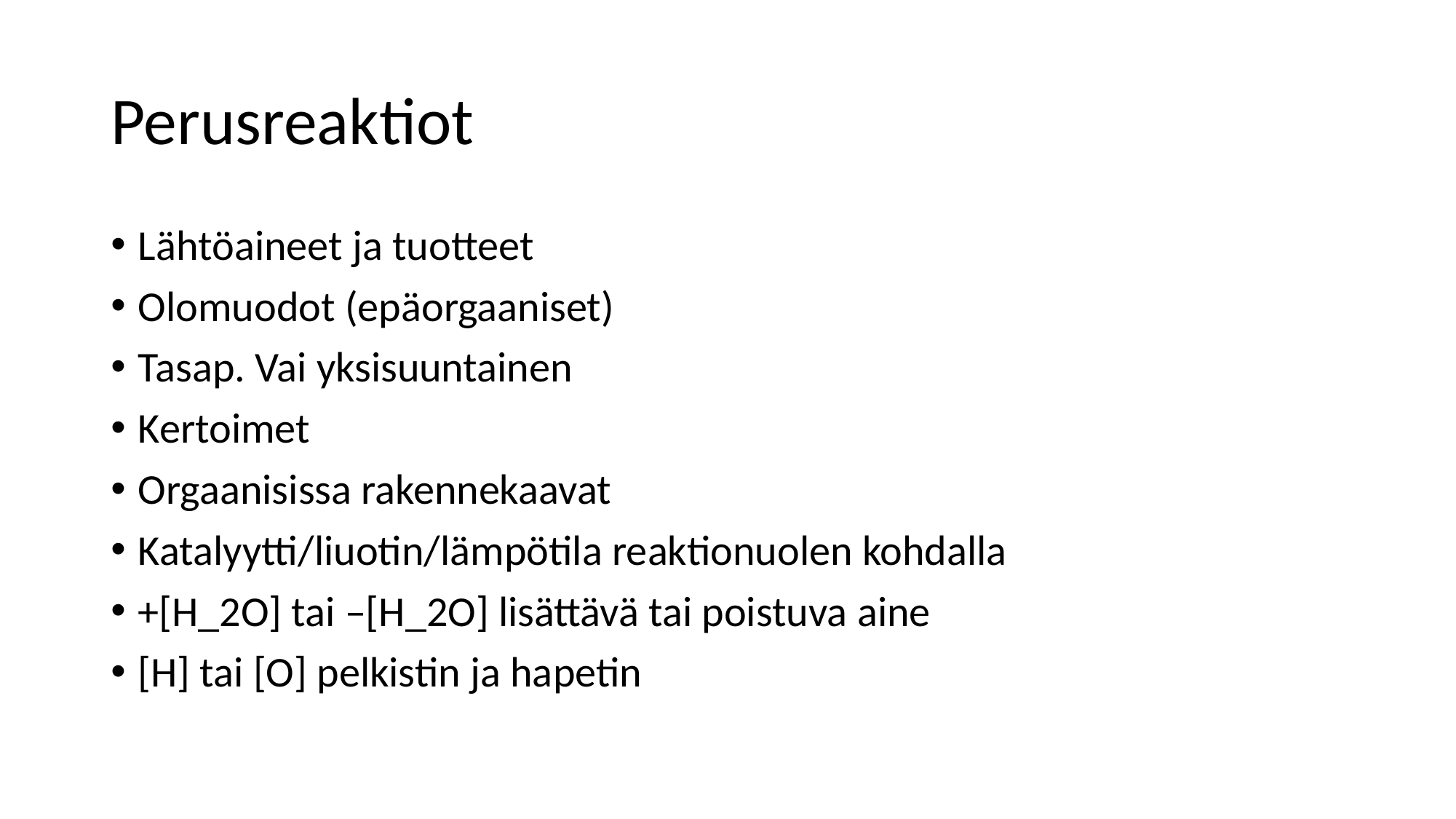

# Perusreaktiot
Lähtöaineet ja tuotteet
Olomuodot (epäorgaaniset)
Tasap. Vai yksisuuntainen
Kertoimet
Orgaanisissa rakennekaavat
Katalyytti/liuotin/lämpötila reaktionuolen kohdalla
+[H_2O] tai –[H_2O] lisättävä tai poistuva aine
[H] tai [O] pelkistin ja hapetin